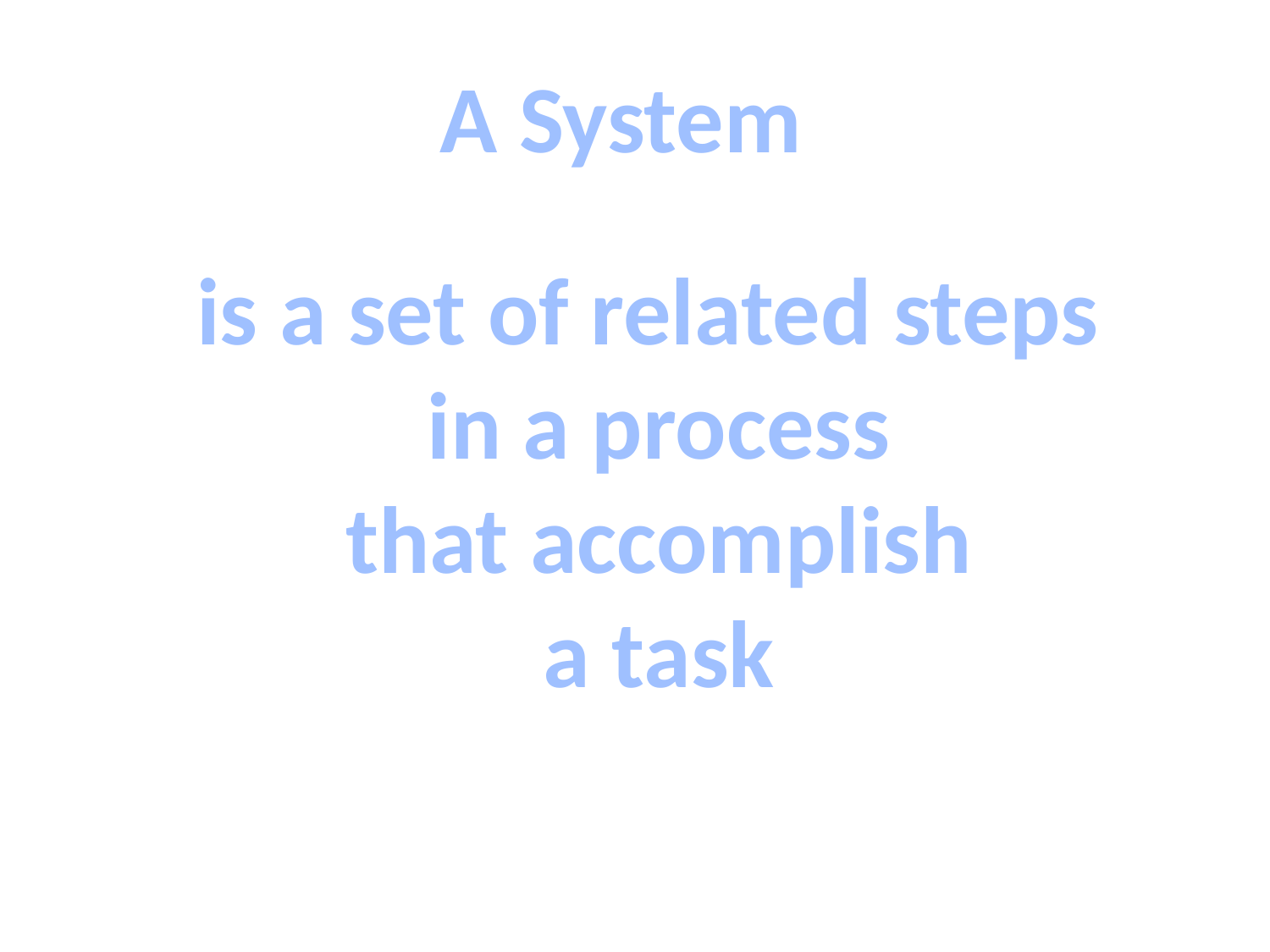

A System
is a set of related steps
in a process
that accomplish
a task